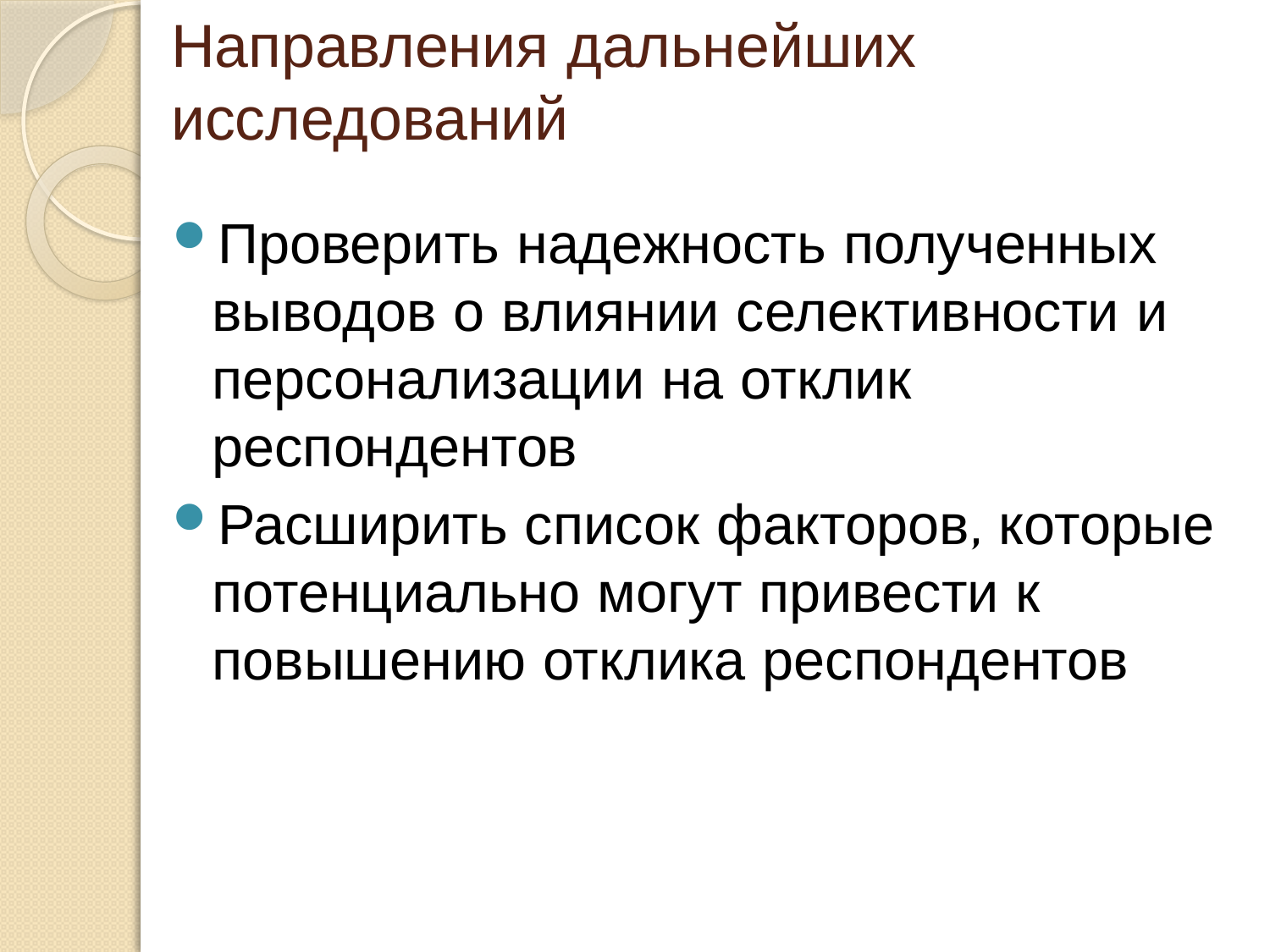

# Направления дальнейших исследований
Проверить надежность полученных выводов о влиянии селективности и персонализации на отклик респондентов
Расширить список факторов, которые потенциально могут привести к повышению отклика респондентов